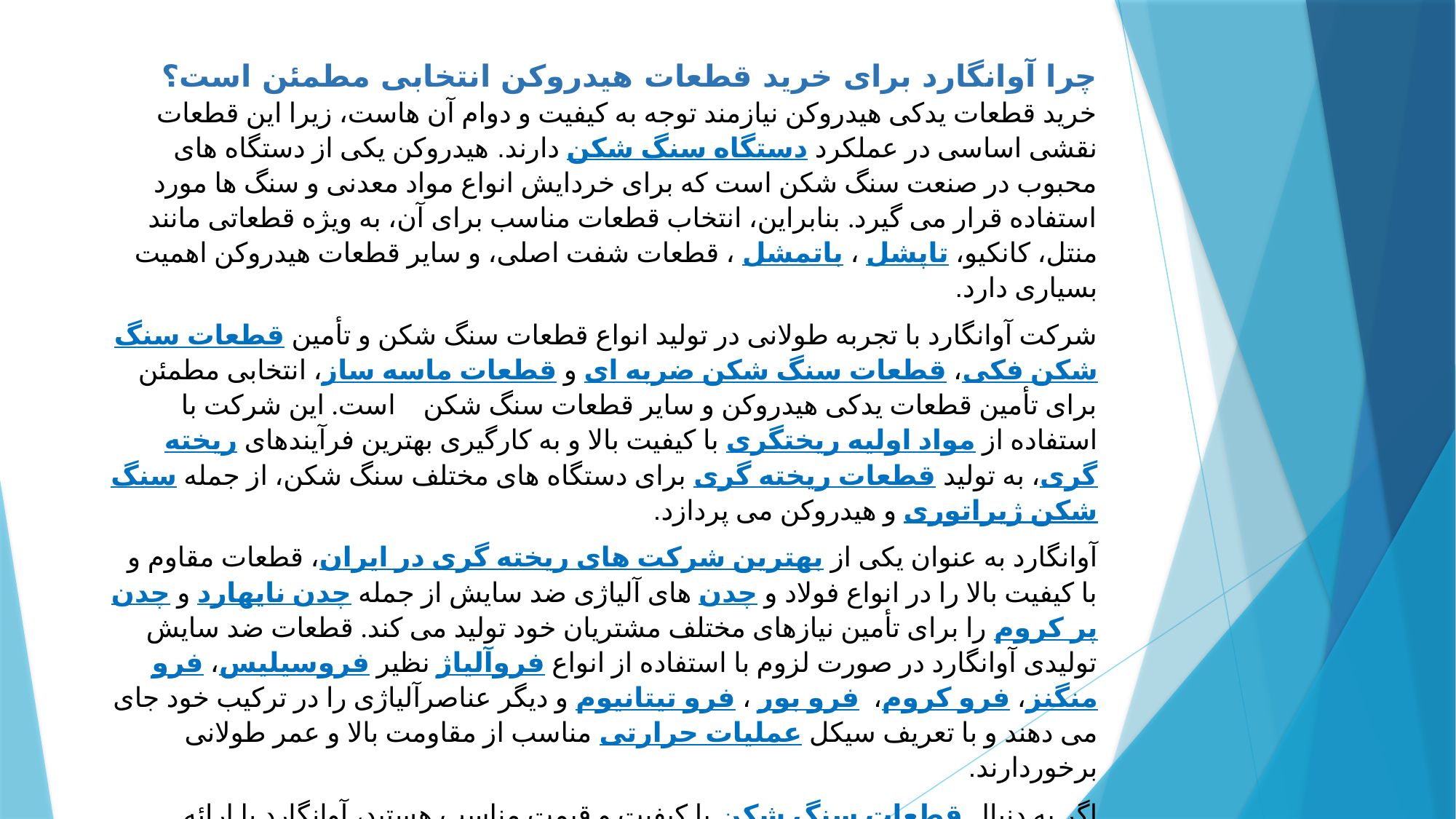

چرا آوانگارد برای خرید قطعات هیدروکن انتخابی مطمئن است؟
خرید قطعات یدکی هیدروکن نیازمند توجه به کیفیت و دوام آن هاست، زیرا این قطعات نقشی اساسی در عملکرد دستگاه سنگ شکن دارند. هیدروکن یکی از دستگاه های محبوب در صنعت سنگ شکن است که برای خردایش انواع مواد معدنی و سنگ ها مورد استفاده قرار می گیرد. بنابراین، انتخاب قطعات مناسب برای آن، به ویژه قطعاتی مانند منتل، کانکیو، تاپشل ، باتمشل ، قطعات شفت اصلی، و سایر قطعات هیدروکن اهمیت بسیاری دارد.
شرکت آوانگارد با تجربه طولانی در تولید انواع قطعات سنگ شکن و تأمین قطعات سنگ شکن فکی، قطعات سنگ شکن ضربه ای و قطعات ماسه ساز، انتخابی مطمئن برای تأمین قطعات یدکی هیدروکن و سایر قطعات سنگ شکن    است. این شرکت با استفاده از مواد اولیه ریختگری با کیفیت بالا و به کارگیری بهترین فرآیندهای ریخته گری، به تولید قطعات ریخته گری برای دستگاه های مختلف سنگ شکن، از جمله سنگ شکن ژیراتوری و هیدروکن می پردازد.
آوانگارد به عنوان یکی از بهترین شرکت های ریخته گری در ایران، قطعات مقاوم و با کیفیت بالا را در انواع فولاد و چدن های آلیاژی ضد سایش از جمله چدن نایهارد و چدن پر کروم را برای تأمین نیازهای مختلف مشتریان خود تولید می کند. قطعات ضد سایش تولیدی آوانگارد در صورت لزوم با استفاده از انواع فروآلیاژ نظیر فروسیلیس، فرو منگنز، فرو کروم،  فرو بور ، فرو تیتانیوم و دیگر عناصرآلیاژی را در ترکیب خود جای می دهند و با تعریف سیکل عملیات حرارتی مناسب از مقاومت بالا و عمر طولانی برخوردارند.
اگر به دنبال قطعات سنگ شکن با کیفیت و قیمت مناسب هستید، آوانگارد با ارائه مشاوره تخصصی و خدمات پس از فروش حرفه ای و مناسب، به شما کمک می کند تا بهترین انتخاب را برای قطعات هیدروکن داشته باشید. برای کسب اطلاعات بیشتر و مشاهده محصولات، به وب سایت Avangardholding.com مراجعه کنید.